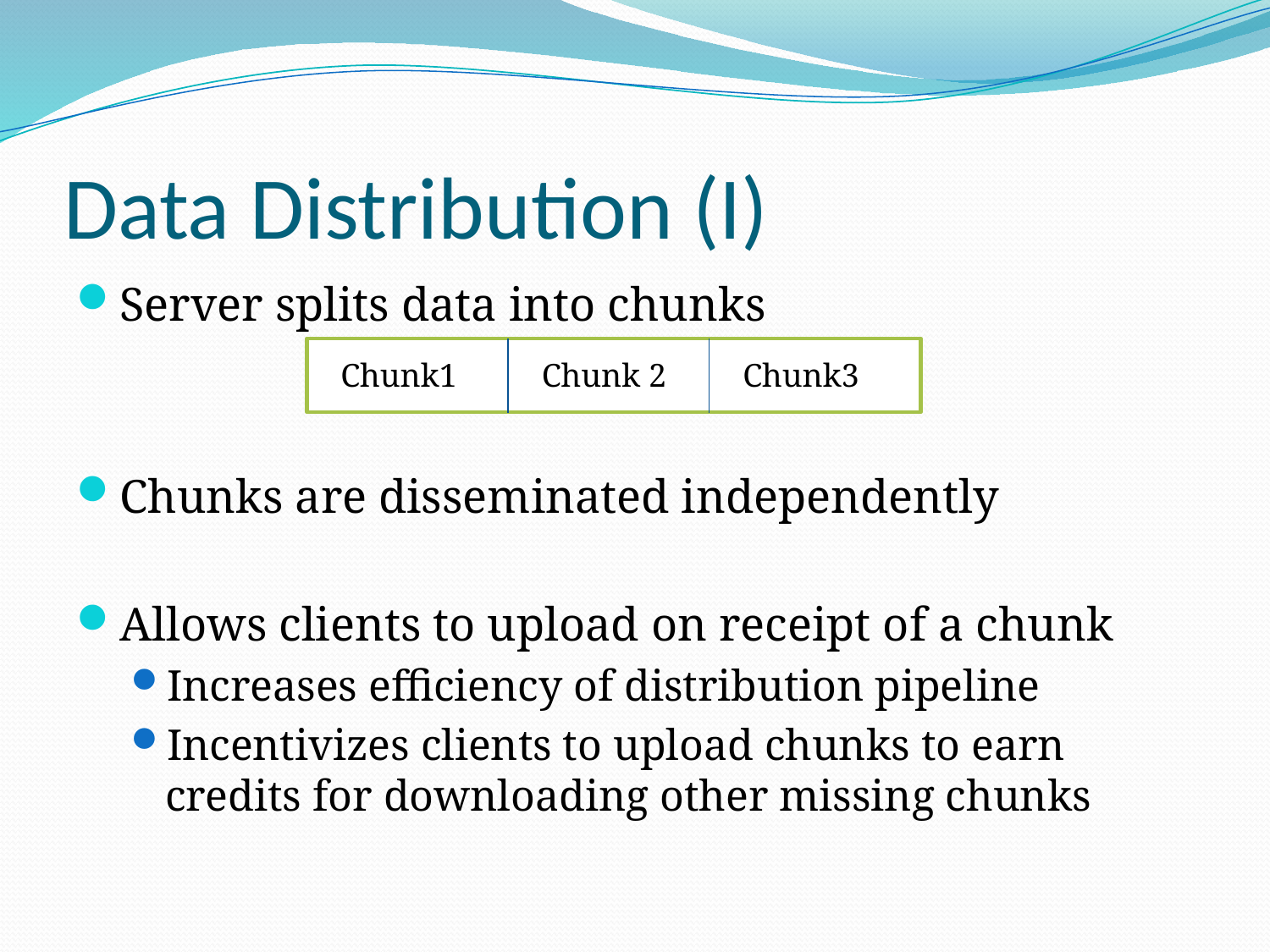

# Data Distribution (I)
Server splits data into chunks

Chunks are disseminated independently

Allows clients to upload on receipt of a chunk
Increases efficiency of distribution pipeline
Incentivizes clients to upload chunks to earn credits for downloading other missing chunks

Chunk1
Chunk 2
Chunk3